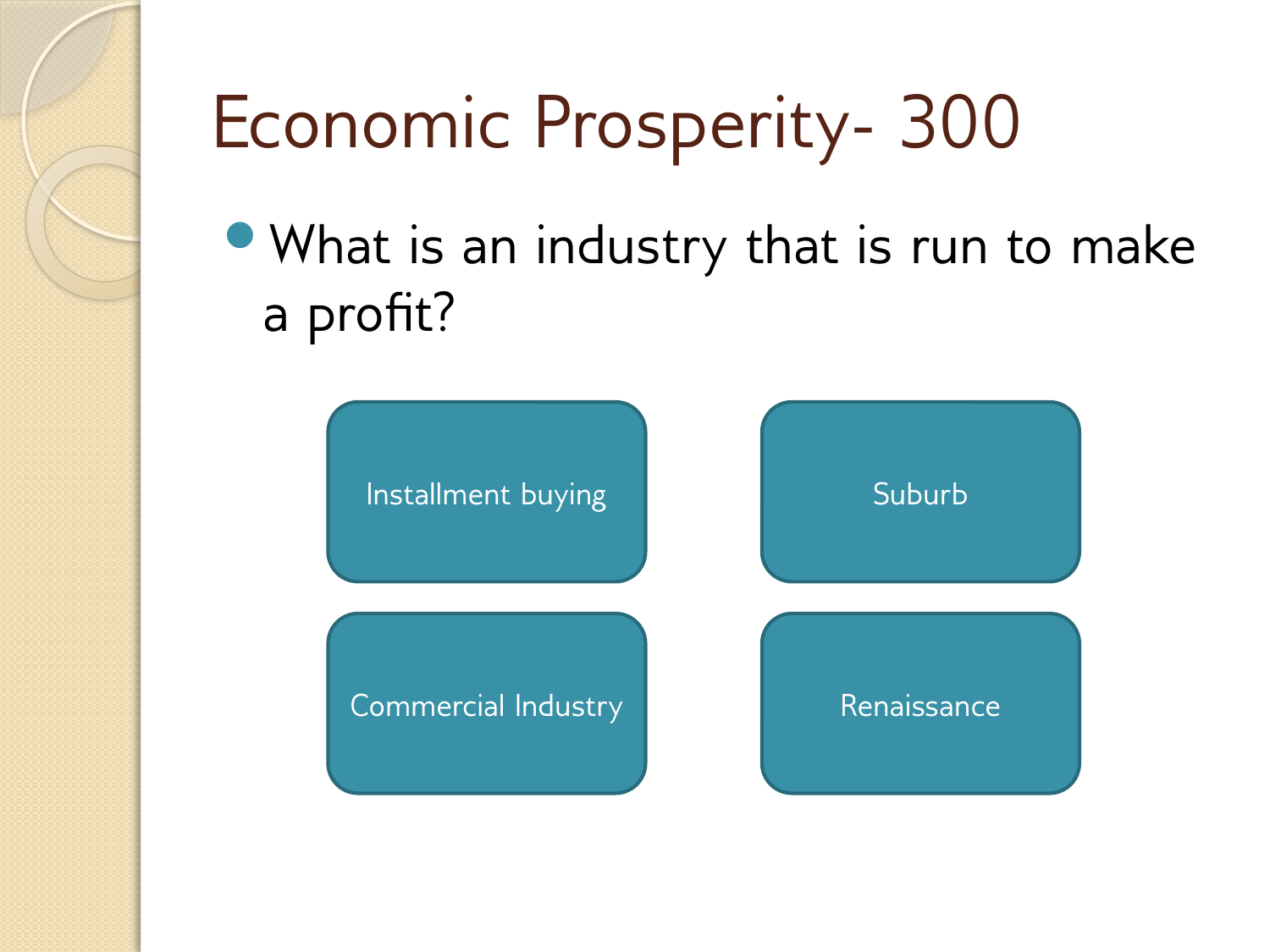

# Economic Prosperity- 300
What is an industry that is run to make a profit?
Installment buying
Suburb
Commercial Industry
Renaissance